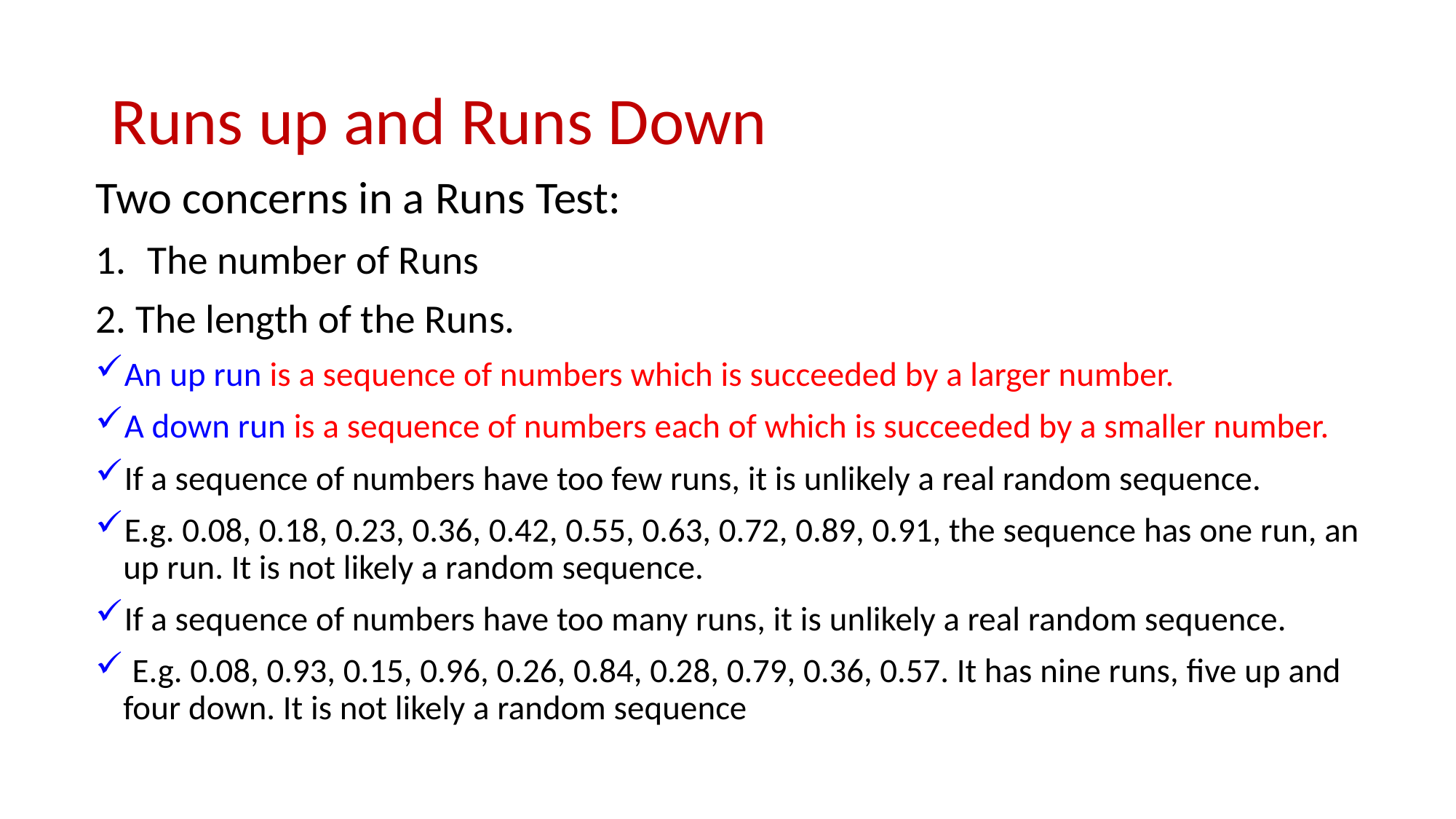

# Runs up and Runs Down
Two concerns in a Runs Test:
The number of Runs
2. The length of the Runs.
An up run is a sequence of numbers which is succeeded by a larger number.
A down run is a sequence of numbers each of which is succeeded by a smaller number.
If a sequence of numbers have too few runs, it is unlikely a real random sequence.
E.g. 0.08, 0.18, 0.23, 0.36, 0.42, 0.55, 0.63, 0.72, 0.89, 0.91, the sequence has one run, an up run. It is not likely a random sequence.
If a sequence of numbers have too many runs, it is unlikely a real random sequence.
 E.g. 0.08, 0.93, 0.15, 0.96, 0.26, 0.84, 0.28, 0.79, 0.36, 0.57. It has nine runs, five up and four down. It is not likely a random sequence